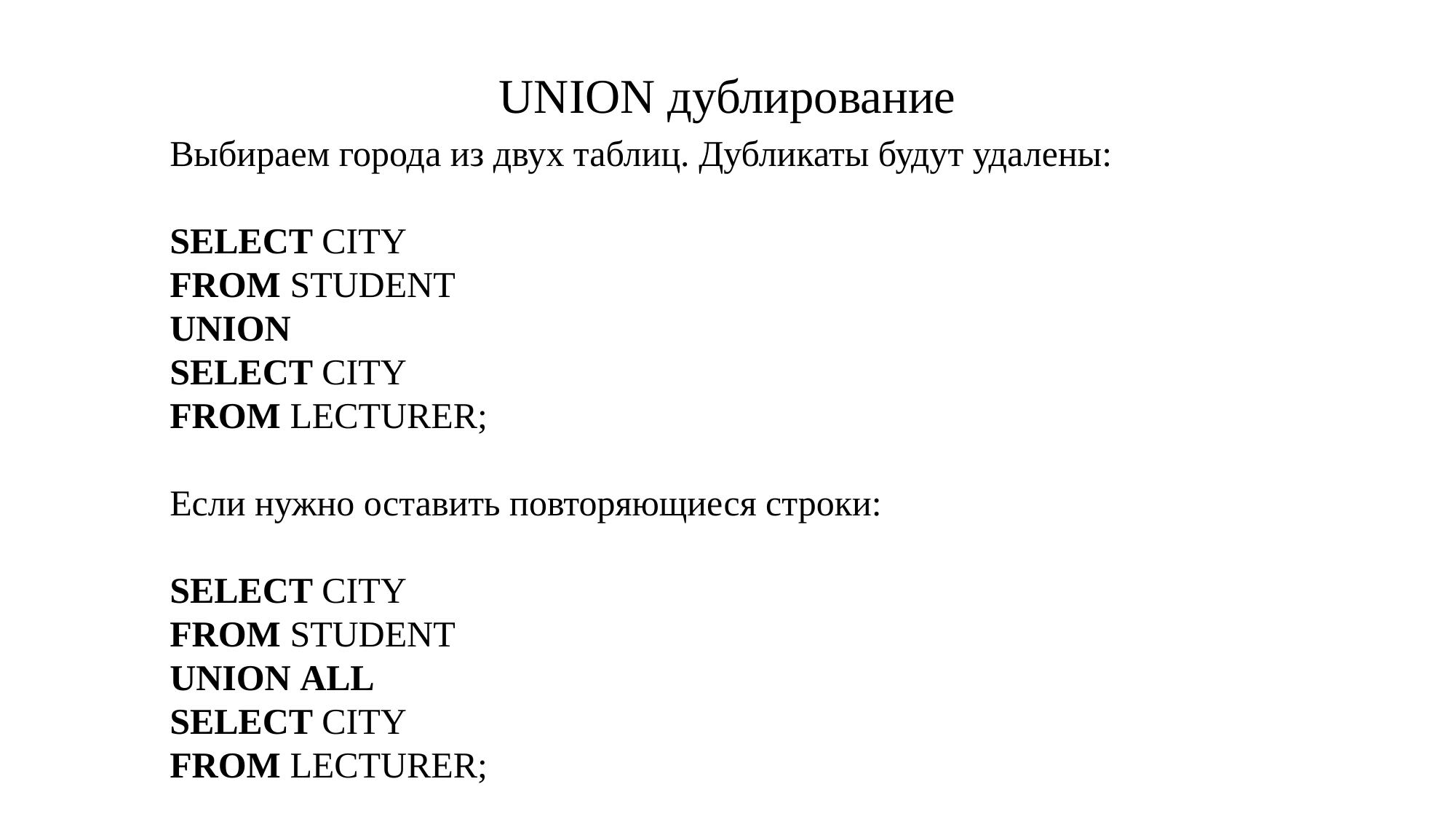

UNION дублирование
Выбираем города из двух таблиц. Дубликаты будут удалены:

SELECT CITY
FROM STUDENT
UNION
SELECT CITY
FROM LECTURER;

Если нужно оставить повторяющиеся строки:

SELECT CITY
FROM STUDENT
UNION ALL
SELECT CITY
FROM LECTURER;